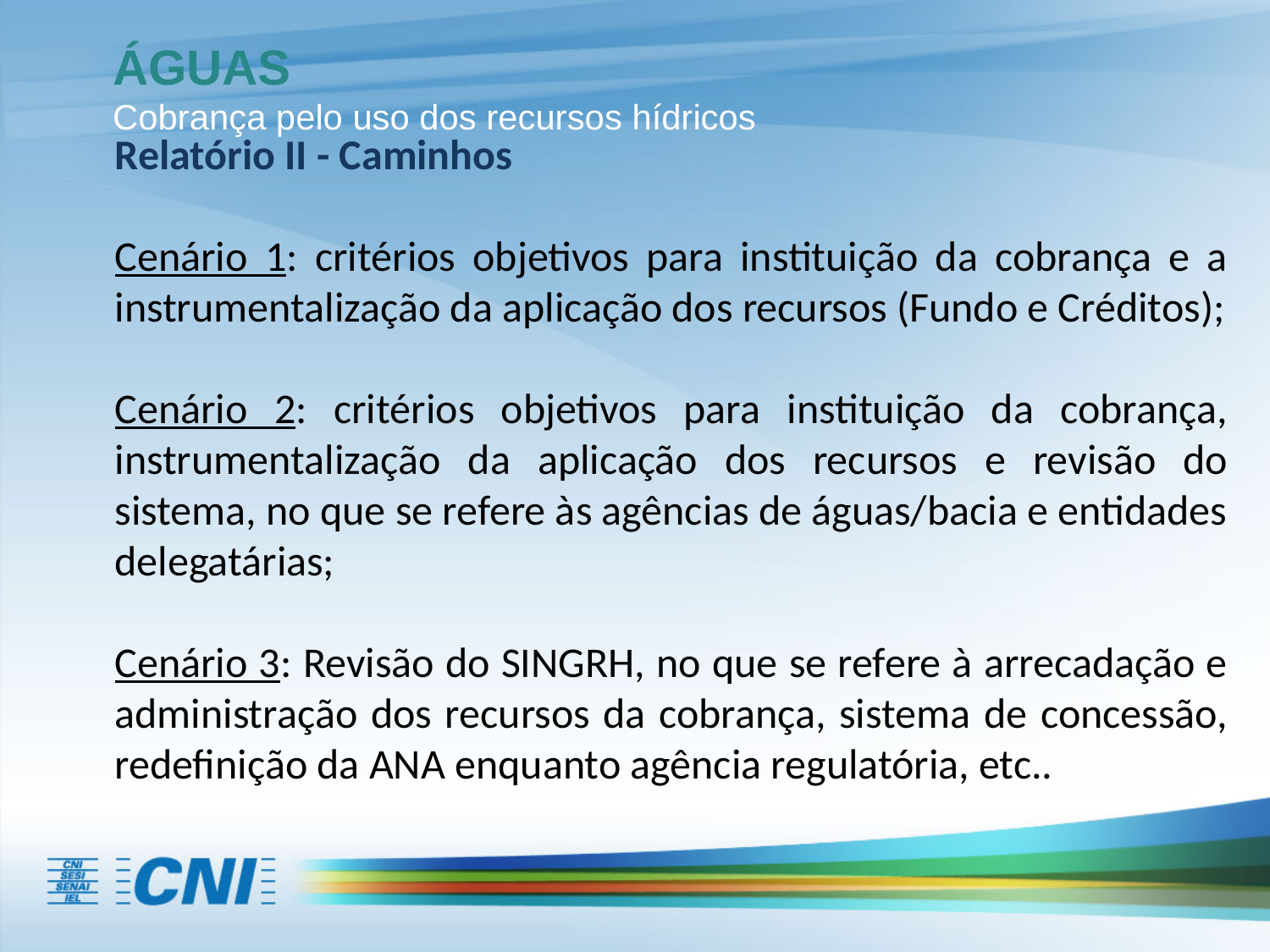

ÁGUAS
Cobrança pelo uso dos recursos hídricos

Relatório II - Caminhos

Cenário 1: critérios objetivos para instituição da cobrança e a instrumentalização da aplicação dos recursos (Fundo e Créditos);

Cenário 2: critérios objetivos para instituição da cobrança, instrumentalização da aplicação dos recursos e revisão do sistema, no que se refere às agências de águas/bacia e entidades delegatárias;

Cenário 3: Revisão do SINGRH, no que se refere à arrecadação e administração dos recursos da cobrança, sistema de concessão, redefinição da ANA enquanto agência regulatória, etc..